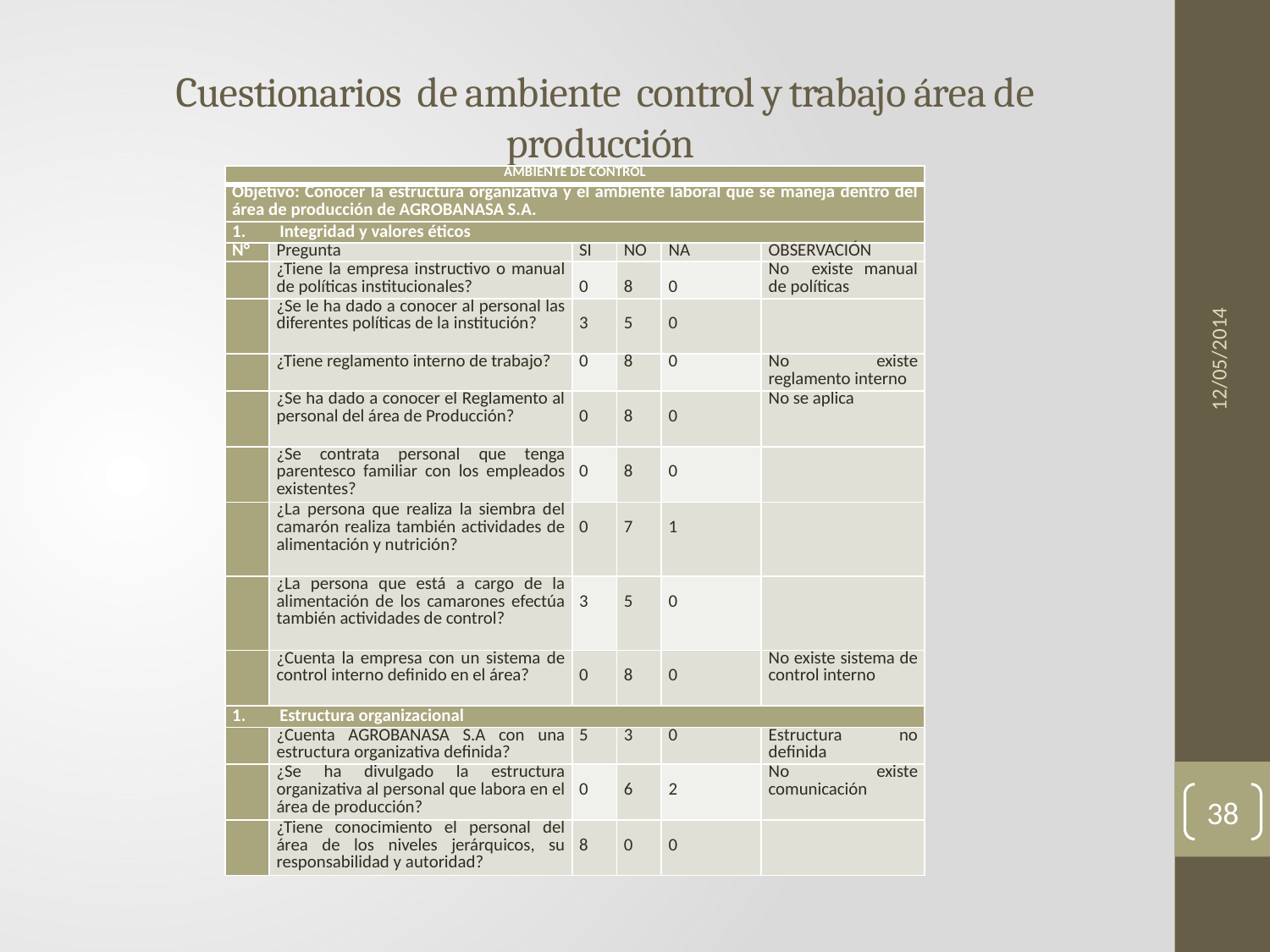

# Cuestionarios  de ambiente  control y trabajo área de producción
| AMBIENTE DE CONTROL |  |  |  |  |  |
| --- | --- | --- | --- | --- | --- |
| Objetivo: Conocer la estructura organizativa y el ambiente laboral que se maneja dentro del área de producción de AGROBANASA S.A. |  |  |  |  |  |
| Integridad y valores éticos |  |  |  |  |  |
| N° | Pregunta | SI | NO | NA | OBSERVACIÓN |
|  | ¿Tiene la empresa instructivo o manual de políticas institucionales? | 0 | 8 | 0 | No existe manual de políticas |
|  | ¿Se le ha dado a conocer al personal las diferentes políticas de la institución? | 3 | 5 | 0 |  |
|  | ¿Tiene reglamento interno de trabajo? | 0 | 8 | 0 | No existe reglamento interno |
|  | ¿Se ha dado a conocer el Reglamento al personal del área de Producción? | 0 | 8 | 0 | No se aplica |
|  | ¿Se contrata personal que tenga parentesco familiar con los empleados existentes? | 0 | 8 | 0 |  |
|  | ¿La persona que realiza la siembra del camarón realiza también actividades de alimentación y nutrición? | 0 | 7 | 1 |  |
|  | ¿La persona que está a cargo de la alimentación de los camarones efectúa también actividades de control? | 3 | 5 | 0 |  |
|  | ¿Cuenta la empresa con un sistema de control interno definido en el área? | 0 | 8 | 0 | No existe sistema de control interno |
| Estructura organizacional |  |  |  |  |  |
|  | ¿Cuenta AGROBANASA S.A con una estructura organizativa definida? | 5 | 3 | 0 | Estructura no definida |
|  | ¿Se ha divulgado la estructura organizativa al personal que labora en el área de producción? | 0 | 6 | 2 | No existe comunicación |
|  | ¿Tiene conocimiento el personal del área de los niveles jerárquicos, su responsabilidad y autoridad? | 8 | 0 | 0 |  |
12/05/2014
38